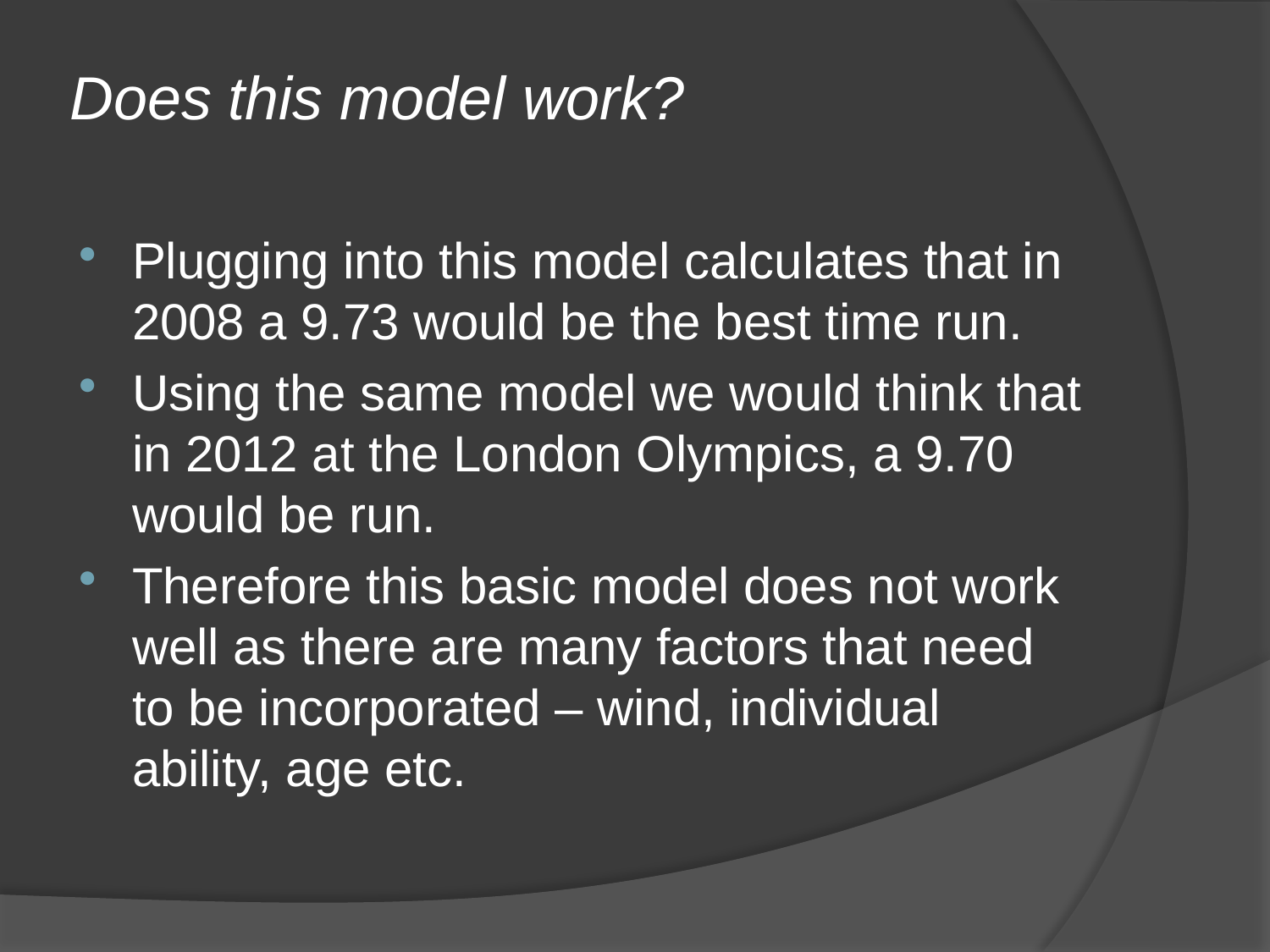

# Does this model work?
Plugging into this model calculates that in 2008 a 9.73 would be the best time run.
Using the same model we would think that in 2012 at the London Olympics, a 9.70 would be run.
Therefore this basic model does not work well as there are many factors that need to be incorporated – wind, individual ability, age etc.